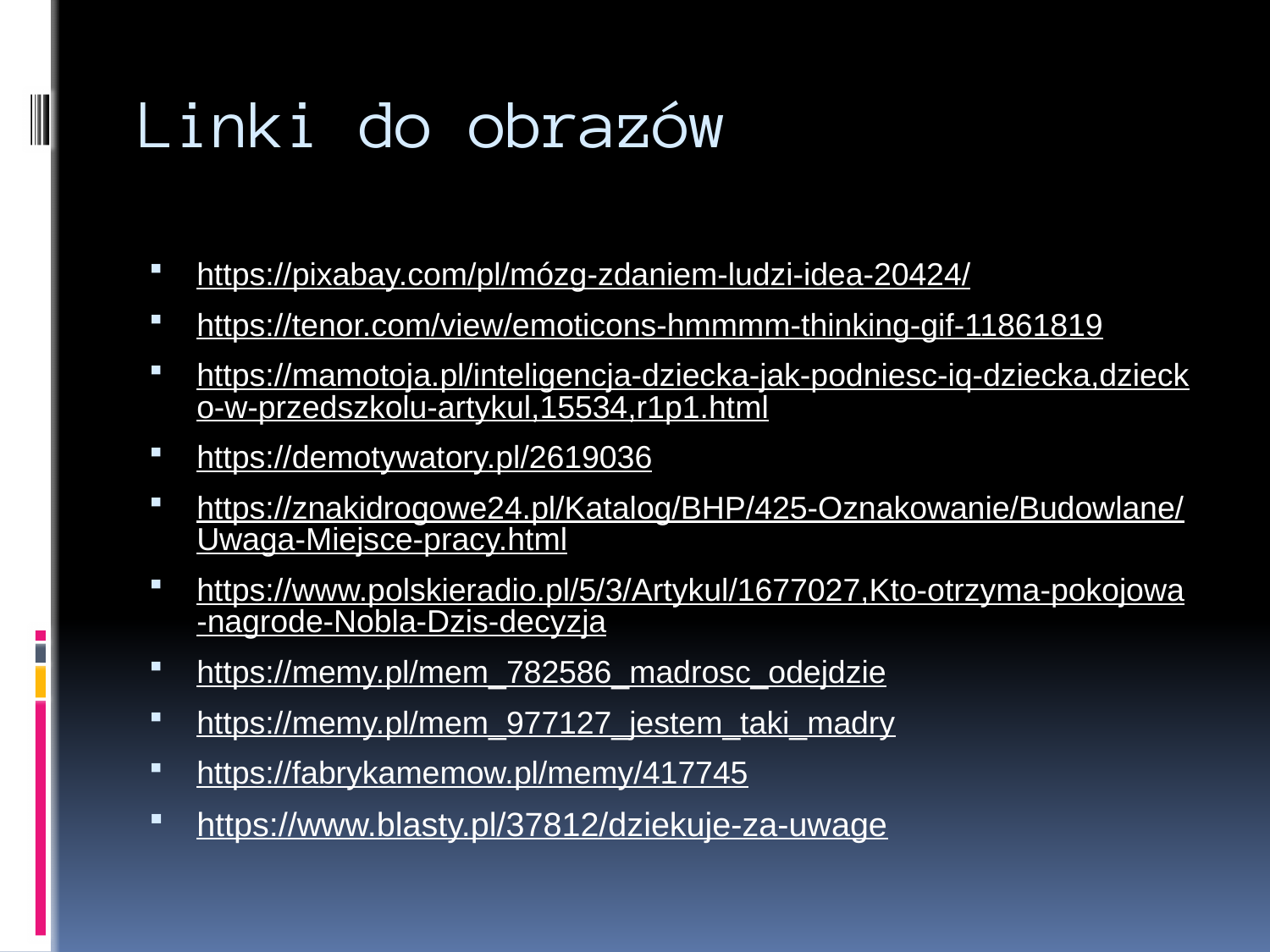

# Linki do obrazów
https://pixabay.com/pl/mózg-zdaniem-ludzi-idea-20424/
https://tenor.com/view/emoticons-hmmmm-thinking-gif-11861819
https://mamotoja.pl/inteligencja-dziecka-jak-podniesc-iq-dziecka,dziecko-w-przedszkolu-artykul,15534,r1p1.html
https://demotywatory.pl/2619036
https://znakidrogowe24.pl/Katalog/BHP/425-Oznakowanie/Budowlane/Uwaga-Miejsce-pracy.html
https://www.polskieradio.pl/5/3/Artykul/1677027,Kto-otrzyma-pokojowa-nagrode-Nobla-Dzis-decyzja
https://memy.pl/mem_782586_madrosc_odejdzie
https://memy.pl/mem_977127_jestem_taki_madry
https://fabrykamemow.pl/memy/417745
https://www.blasty.pl/37812/dziekuje-za-uwage